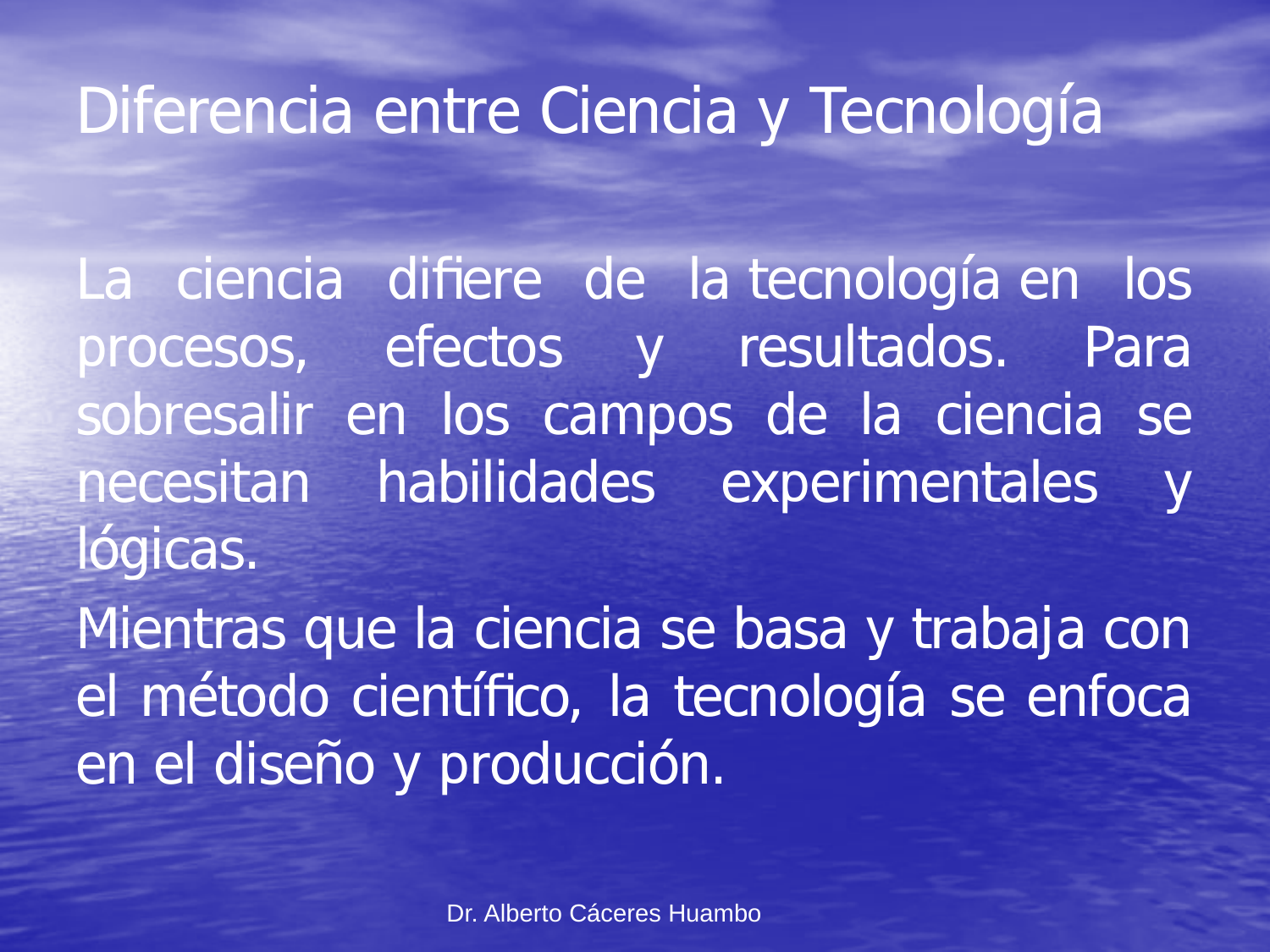

# Diferencia entre Ciencia y Tecnología
La ciencia difiere de la tecnología en los procesos, efectos y resultados. Para sobresalir en los campos de la ciencia se necesitan habilidades experimentales y lógicas.
Mientras que la ciencia se basa y trabaja con el método científico, la tecnología se enfoca en el diseño y producción.

Dr. Alberto Cáceres Huambo